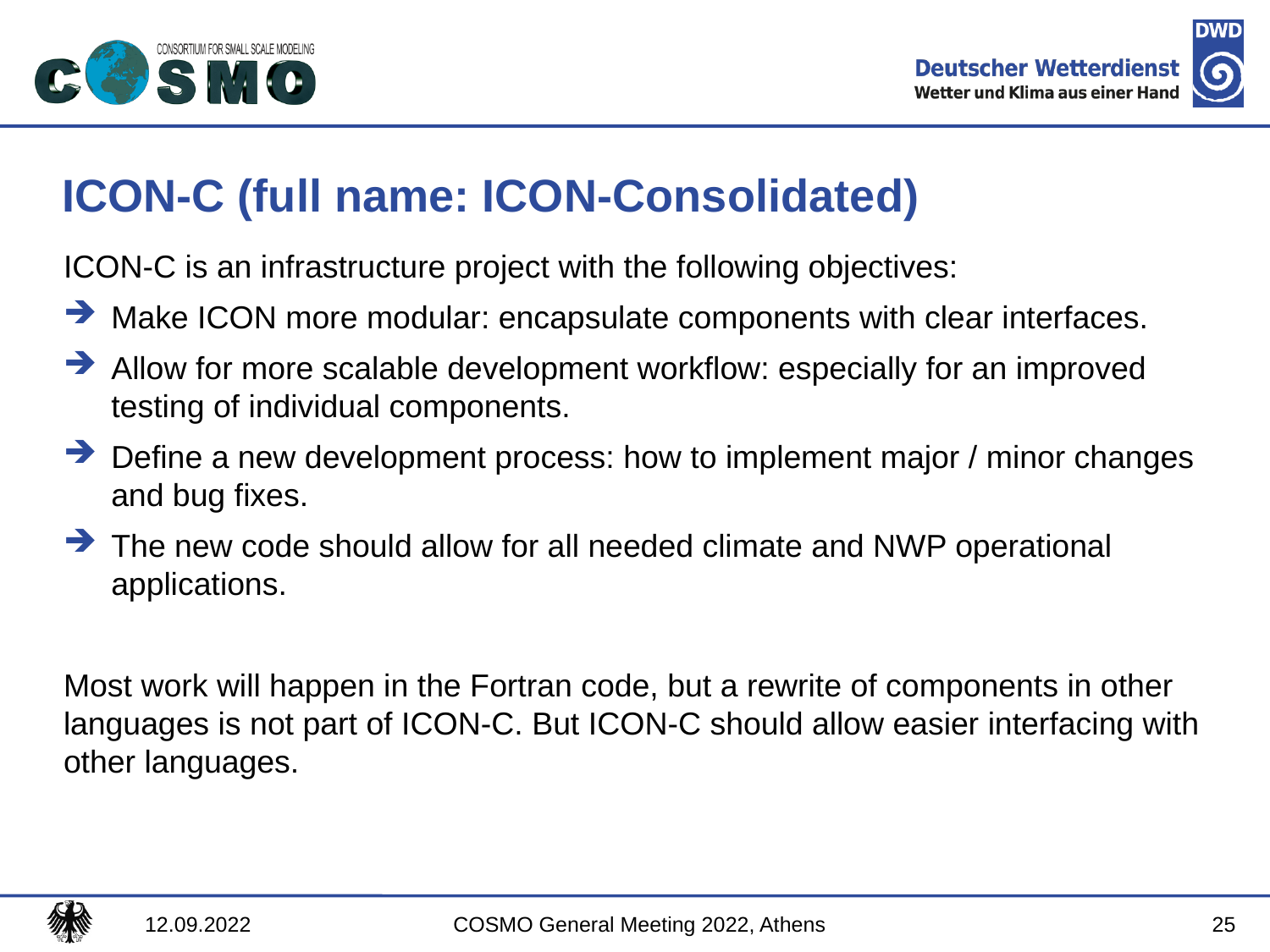

# ICON-C (full name: ICON-Consolidated)
ICON-C is an infrastructure project with the following objectives:
Make ICON more modular: encapsulate components with clear interfaces.
Allow for more scalable development workflow: especially for an improved testing of individual components.
Define a new development process: how to implement major / minor changes and bug fixes.
The new code should allow for all needed climate and NWP operational applications.

Most work will happen in the Fortran code, but a rewrite of components in other languages is not part of ICON-C. But ICON-C should allow easier interfacing with other languages.
25
12.09.2022
COSMO General Meeting 2022, Athens